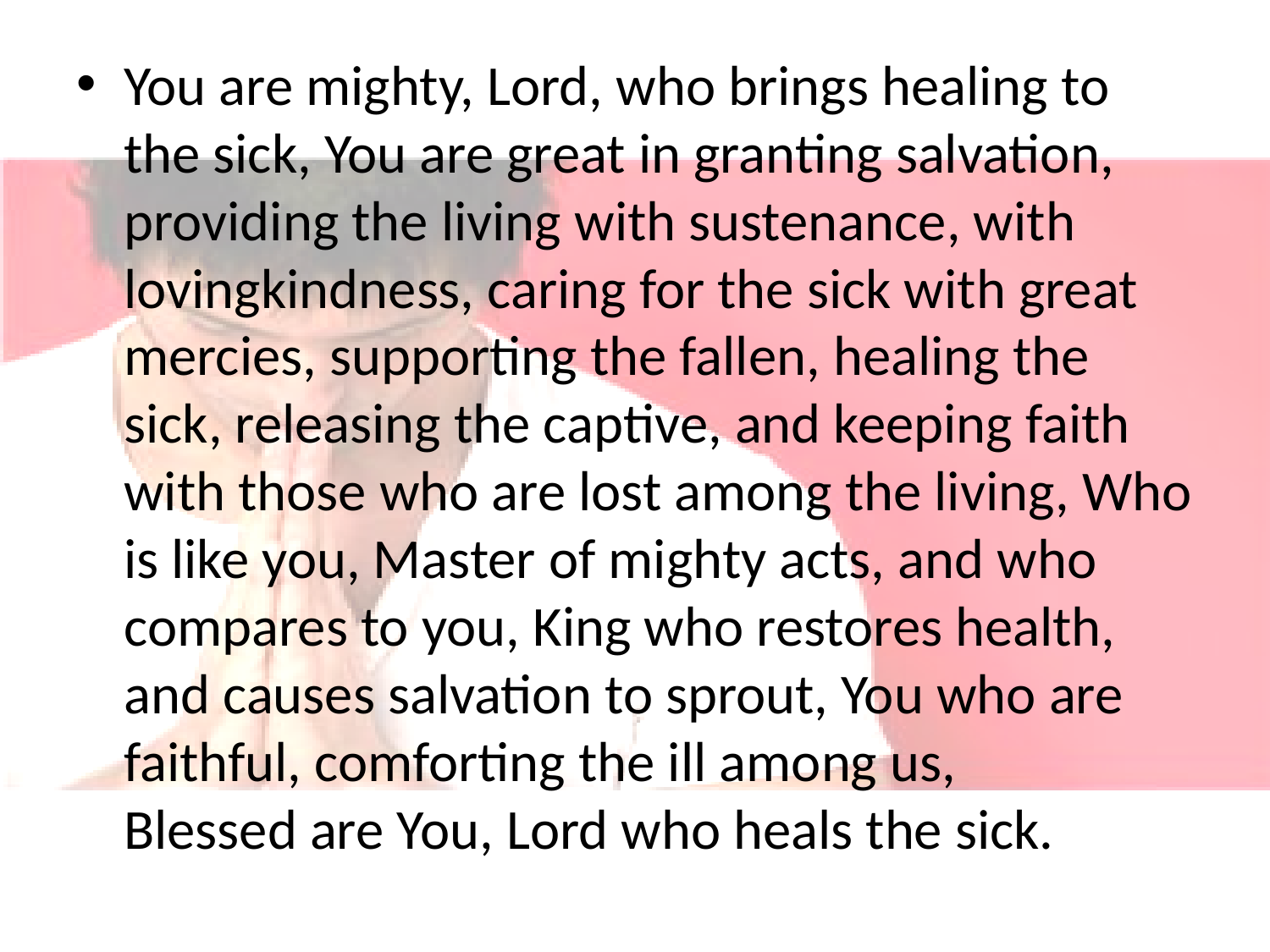

You are mighty, Lord, who brings healing to the sick, You are great in granting salvation,
providing the living with sustenance, with lovingkindness, caring for the sick with great mercies, supporting the fallen, healing the sick, releasing the captive, and keeping faith with those who are lost among the living, Who is like you, Master of mighty acts, and who compares to you, King who restores health, and causes salvation to sprout, You who are faithful, comforting the ill among us,
Blessed are You, Lord who heals the sick.